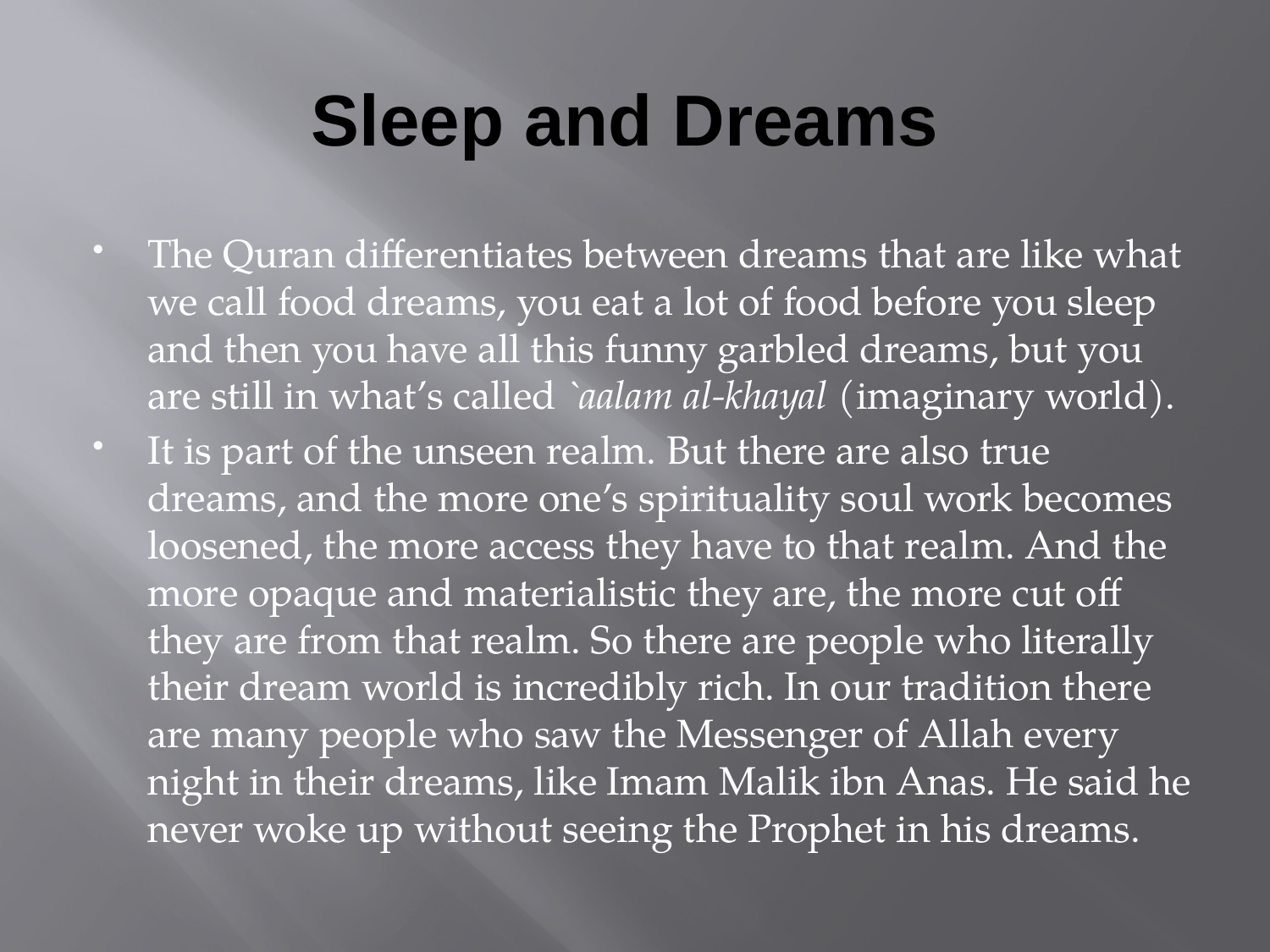

# Sleep and Dreams
The Quran differentiates between dreams that are like what we call food dreams, you eat a lot of food before you sleep and then you have all this funny garbled dreams, but you are still in what’s called `aalam al-khayal (imaginary world).
It is part of the unseen realm. But there are also true dreams, and the more one’s spirituality soul work becomes loosened, the more access they have to that realm. And the more opaque and materialistic they are, the more cut off they are from that realm. So there are people who literally their dream world is incredibly rich. In our tradition there are many people who saw the Messenger of Allah every night in their dreams, like Imam Malik ibn Anas. He said he never woke up without seeing the Prophet in his dreams.